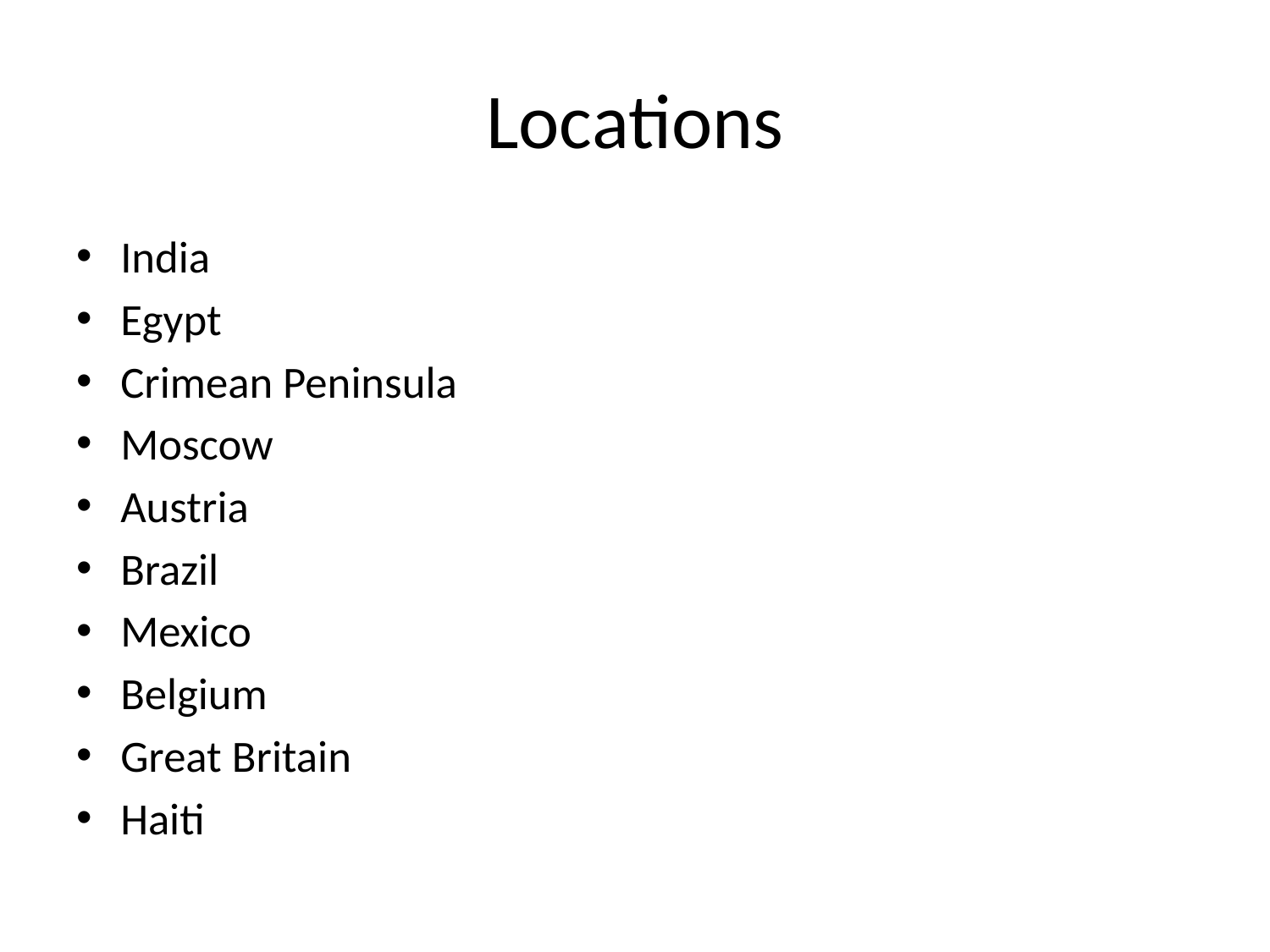

# Locations
India
Egypt
Crimean Peninsula
Moscow
Austria
Brazil
Mexico
Belgium
Great Britain
Haiti